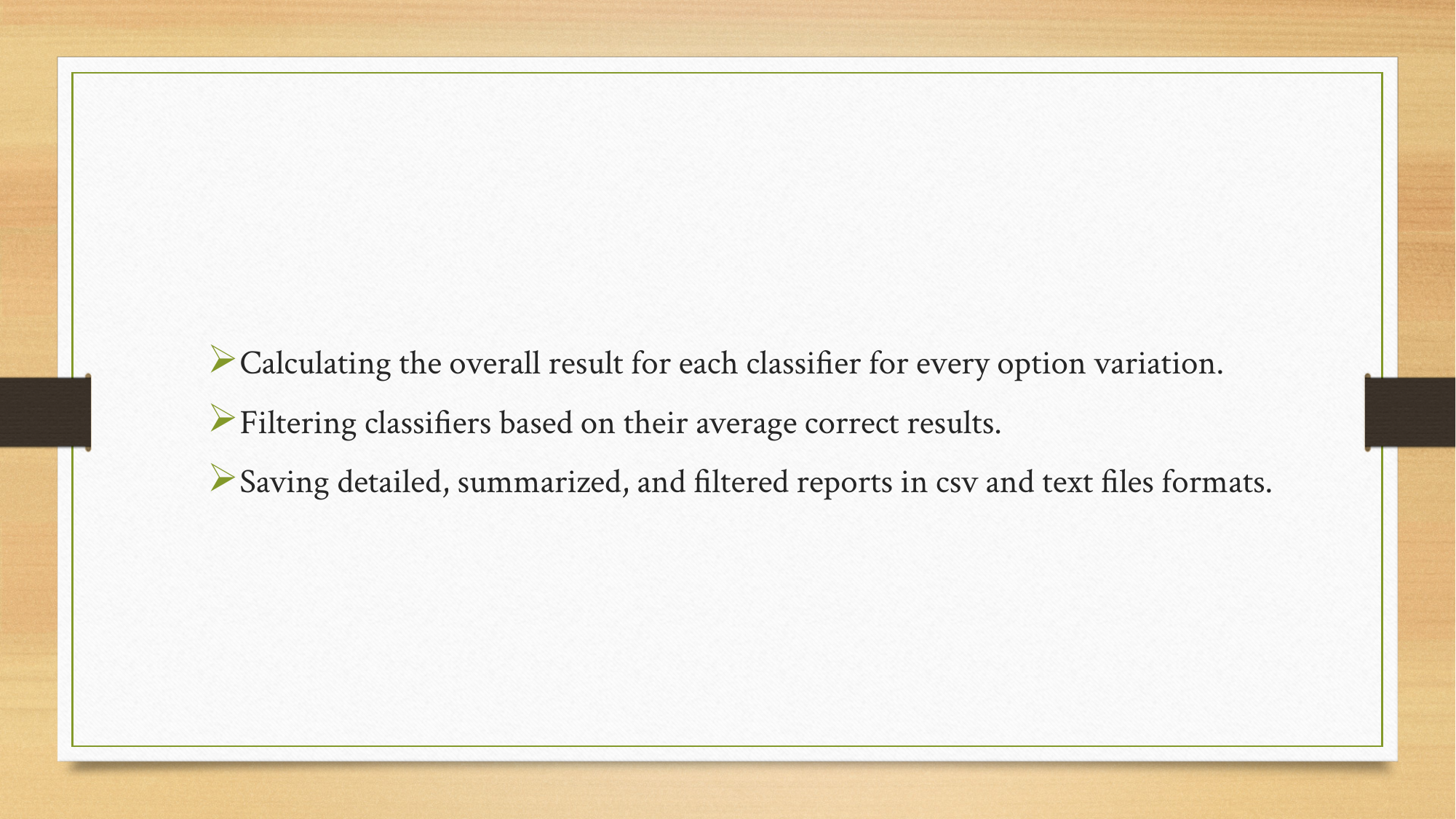

Calculating the overall result for each classifier for every option variation.
Filtering classifiers based on their average correct results.
Saving detailed, summarized, and filtered reports in csv and text files formats.